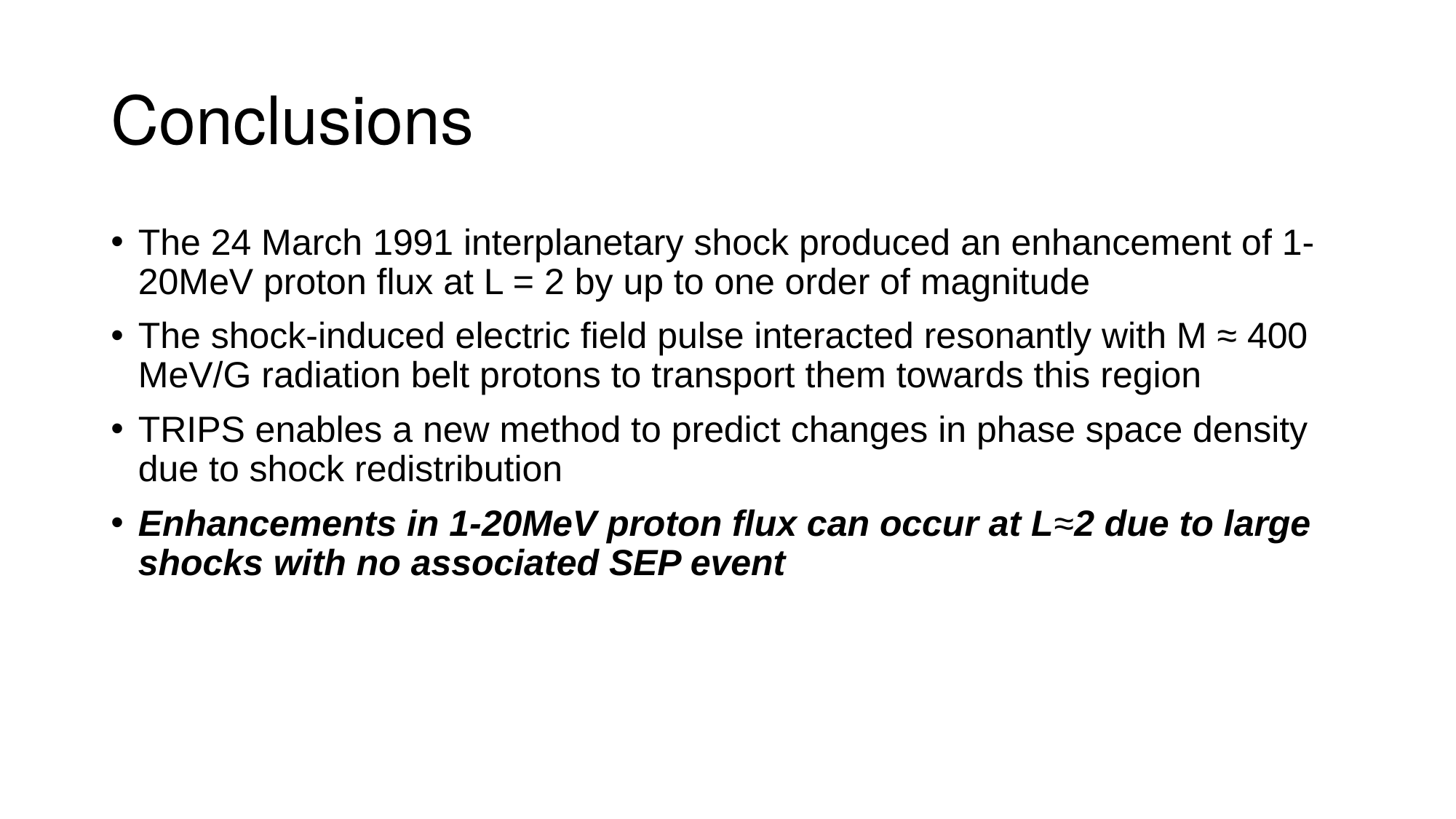

# Conclusions
The 24 March 1991 interplanetary shock produced an enhancement of 1-20MeV proton flux at L = 2 by up to one order of magnitude
The shock-induced electric field pulse interacted resonantly with M ≈ 400 MeV/G radiation belt protons to transport them towards this region
TRIPS enables a new method to predict changes in phase space density due to shock redistribution
Enhancements in 1-20MeV proton flux can occur at L≈2 due to large shocks with no associated SEP event